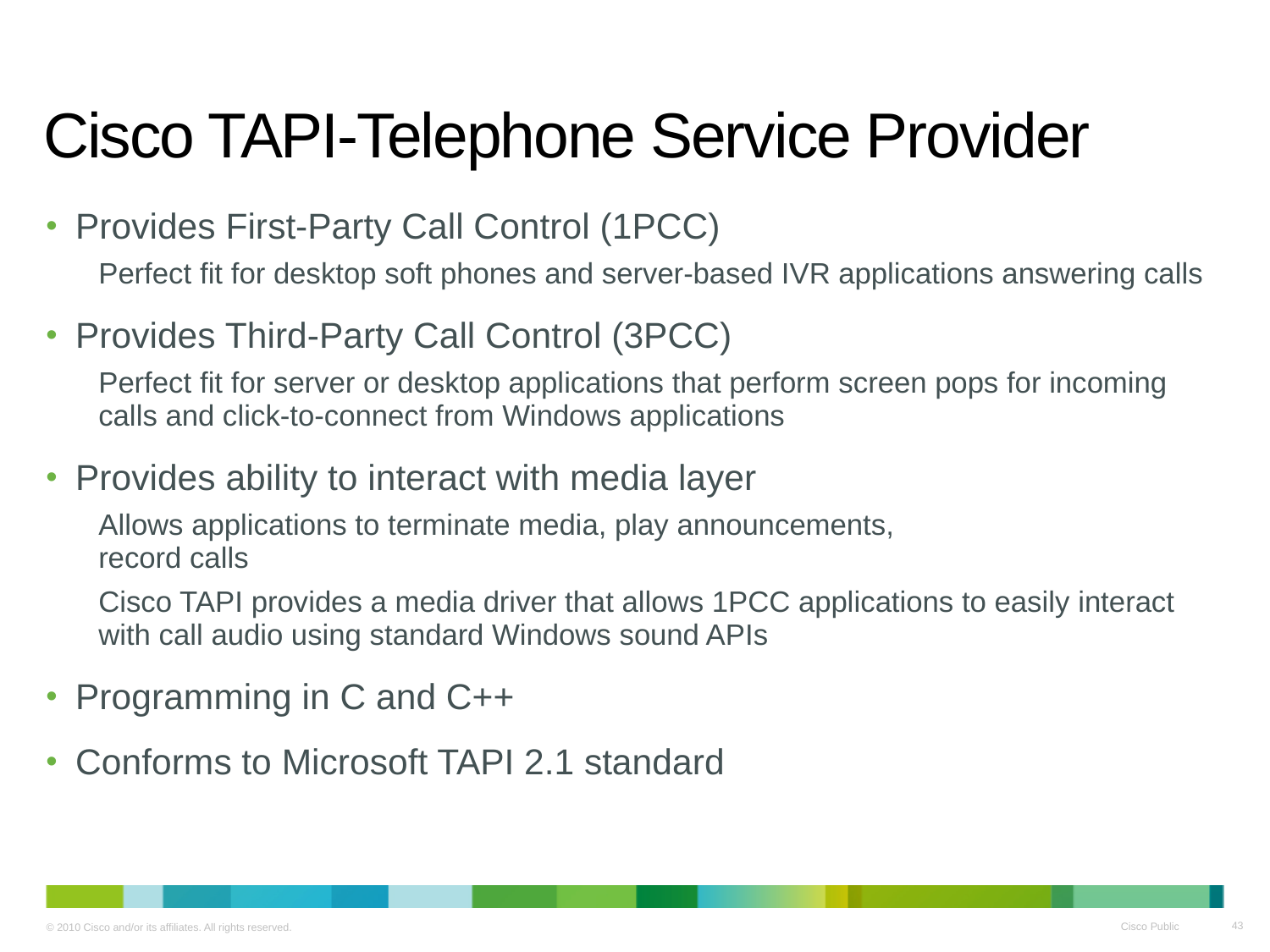

# Cisco TAPI-Telephone Service Provider
Provides First-Party Call Control (1PCC)
Perfect fit for desktop soft phones and server-based IVR applications answering calls
Provides Third-Party Call Control (3PCC)
Perfect fit for server or desktop applications that perform screen pops for incoming calls and click-to-connect from Windows applications
Provides ability to interact with media layer
Allows applications to terminate media, play announcements,
record calls
Cisco TAPI provides a media driver that allows 1PCC applications to easily interact with call audio using standard Windows sound APIs
Programming in C and C++
Conforms to Microsoft TAPI 2.1 standard